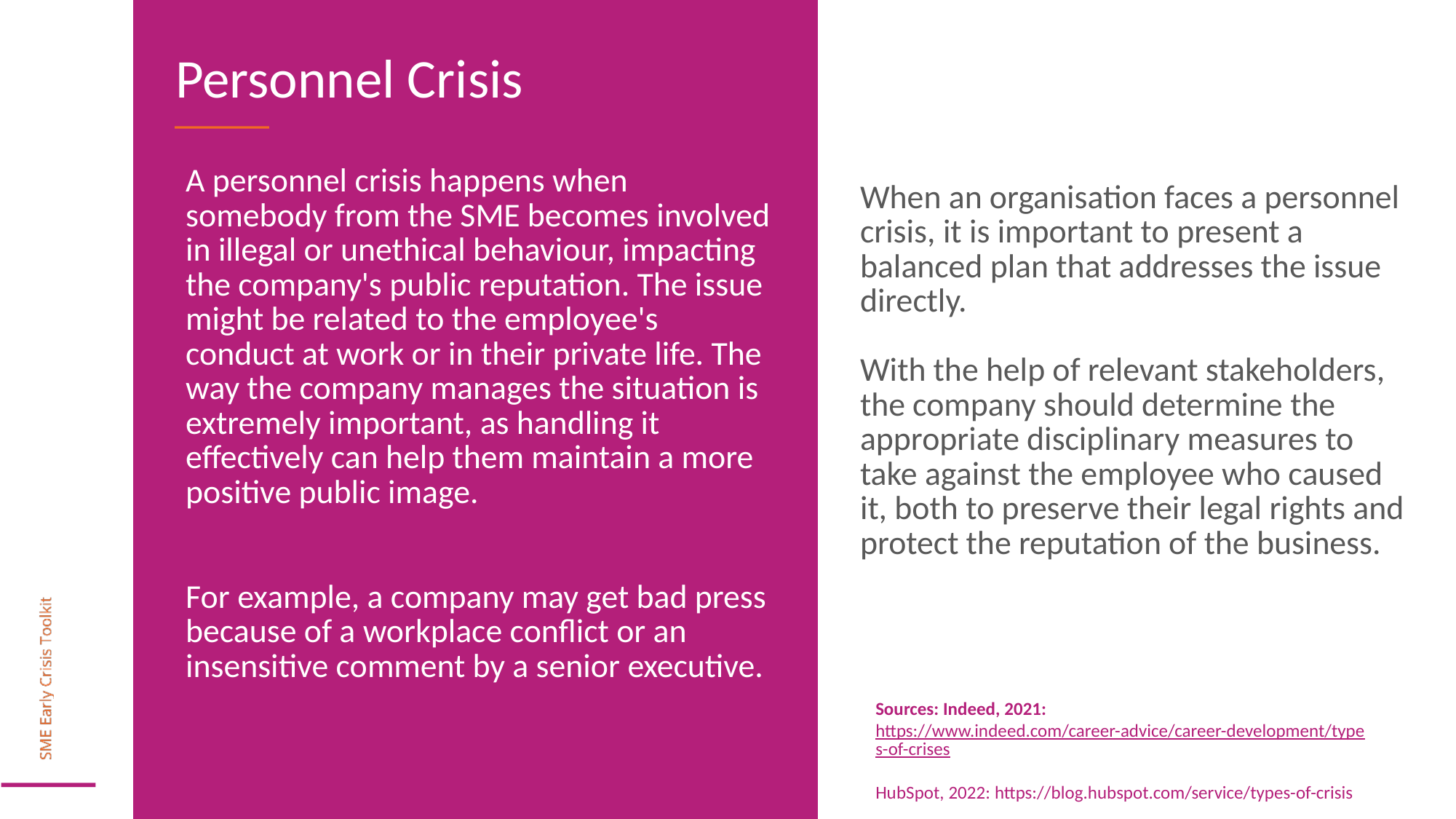

Personnel Crisis

A personnel crisis happens when somebody from the SME becomes involved in illegal or unethical behaviour, impacting the company's public reputation. The issue might be related to the employee's conduct at work or in their private life. The way the company manages the situation is extremely important, as handling it effectively can help them maintain a more positive public image.

For example, a company may get bad press because of a workplace conflict or an insensitive comment by a senior executive.

When an organisation faces a personnel crisis, it is important to present a balanced plan that addresses the issue directly.

With the help of relevant stakeholders, the company should determine the appropriate disciplinary measures to take against the employee who caused it, both to preserve their legal rights and protect the reputation of the business.
Sources: Indeed, 2021: https://www.indeed.com/career-advice/career-development/types-of-crises
HubSpot, 2022: https://blog.hubspot.com/service/types-of-crisis